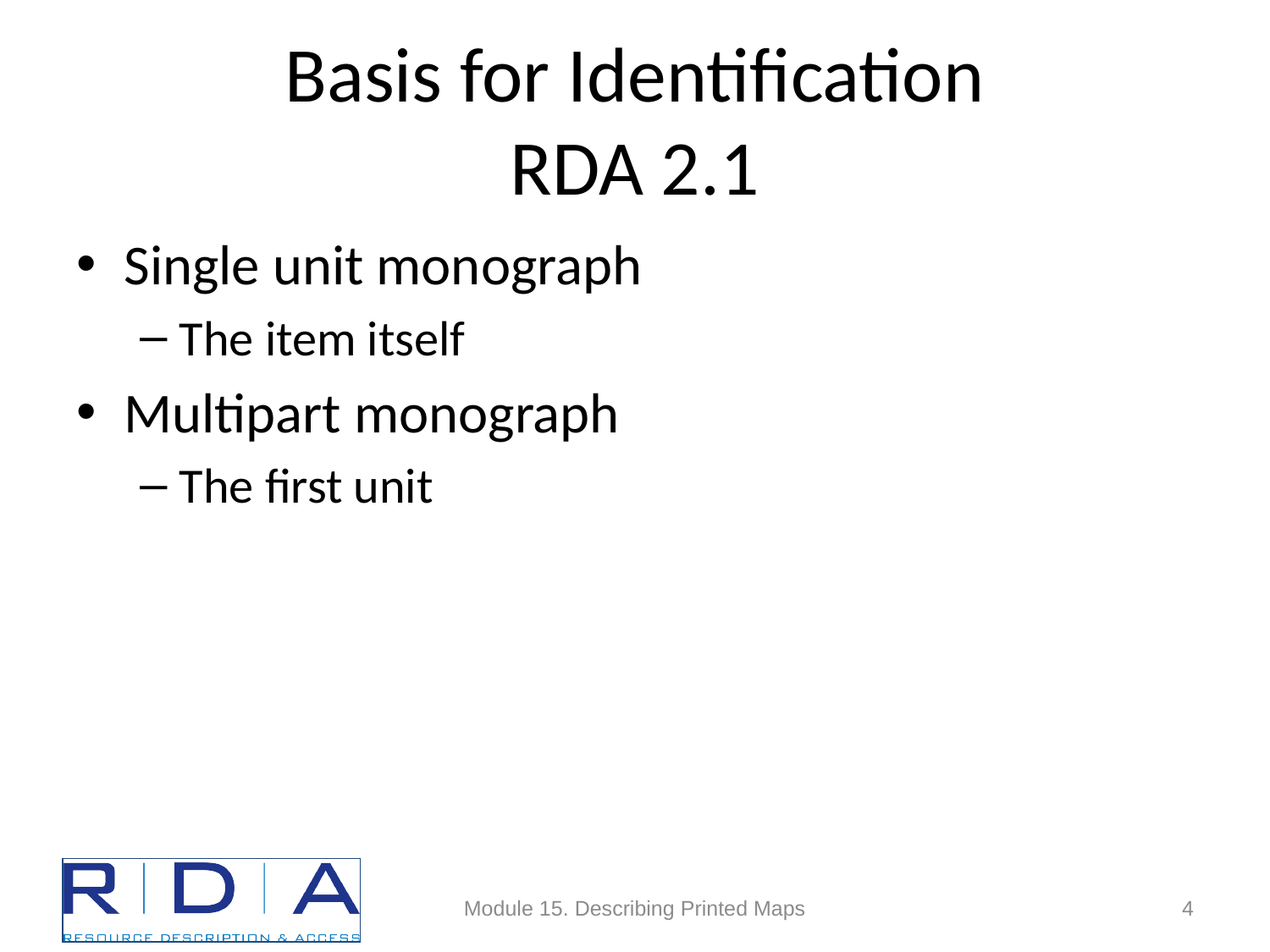

# Basis for Identification RDA 2.1
Single unit monograph
The item itself
Multipart monograph
The first unit
Module 15. Describing Printed Maps
4